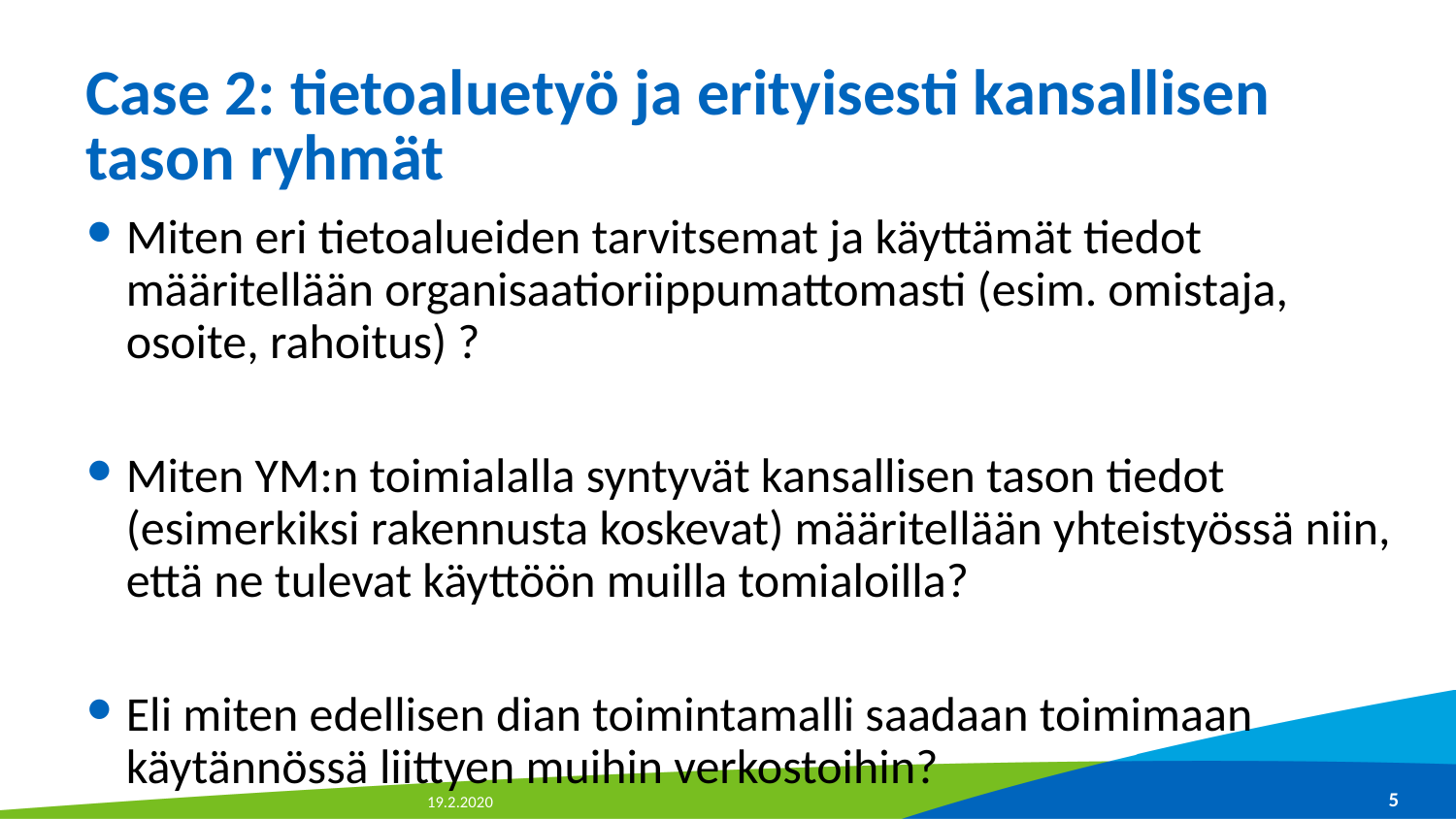

# Case 2: tietoaluetyö ja erityisesti kansallisen tason ryhmät

Miten eri tietoalueiden tarvitsemat ja käyttämät tiedot määritellään organisaatioriippumattomasti (esim. omistaja, osoite, rahoitus) ?

Miten YM:n toimialalla syntyvät kansallisen tason tiedot (esimerkiksi rakennusta koskevat) määritellään yhteistyössä niin, että ne tulevat käyttöön muilla tomialoilla?

Eli miten edellisen dian toimintamalli saadaan toimimaan käytännössä liittyen muihin verkostoihin?

19.2.2020
5